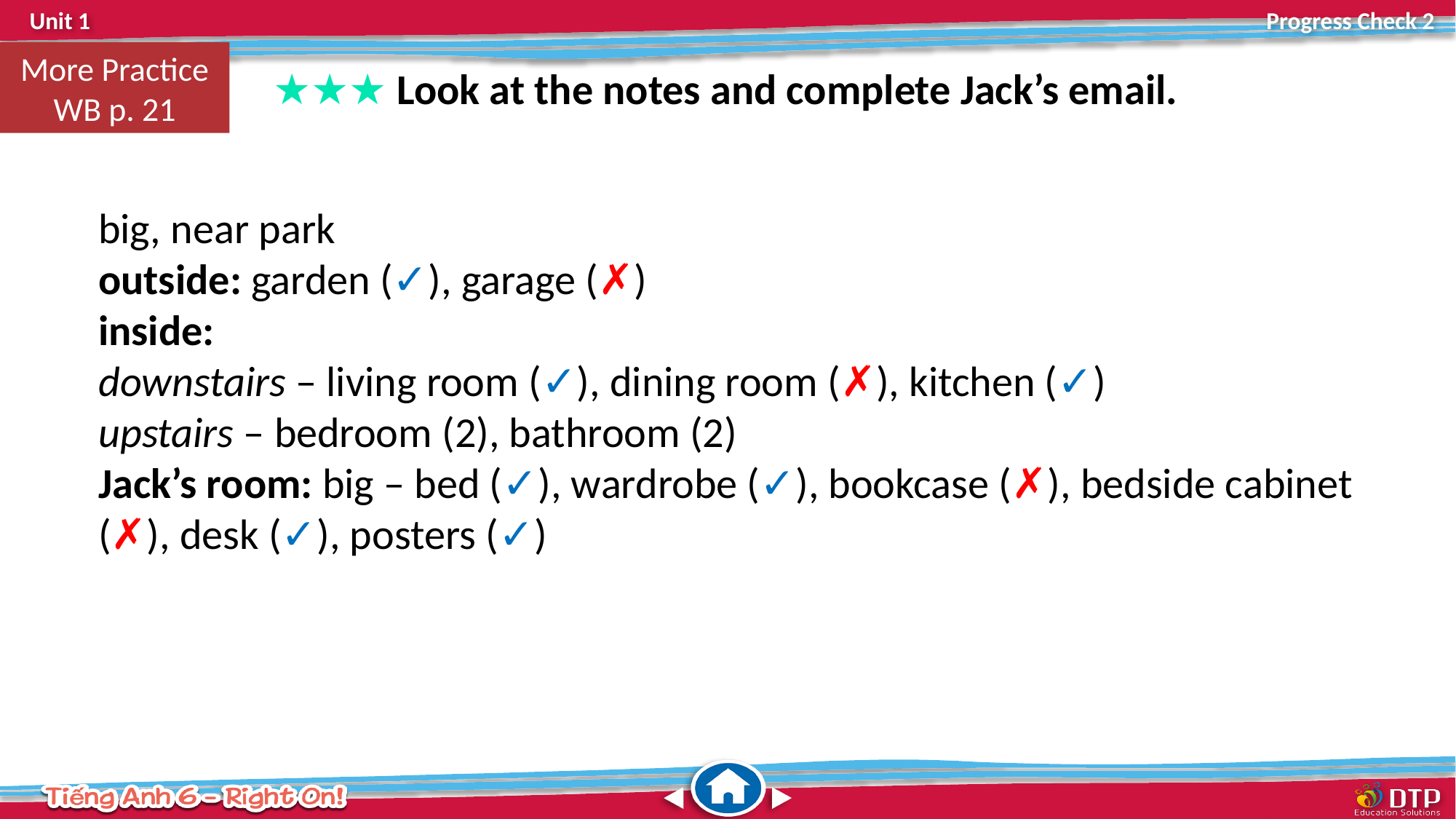

More Practice
WB p. 21
★★★ Look at the notes and complete Jack’s email.
big, near park
outside: garden (✓), garage (✗)
inside:
downstairs – living room (✓), dining room (✗), kitchen (✓)
upstairs – bedroom (2), bathroom (2)
Jack’s room: big – bed (✓), wardrobe (✓), bookcase (✗), bedside cabinet (✗), desk (✓), posters (✓)